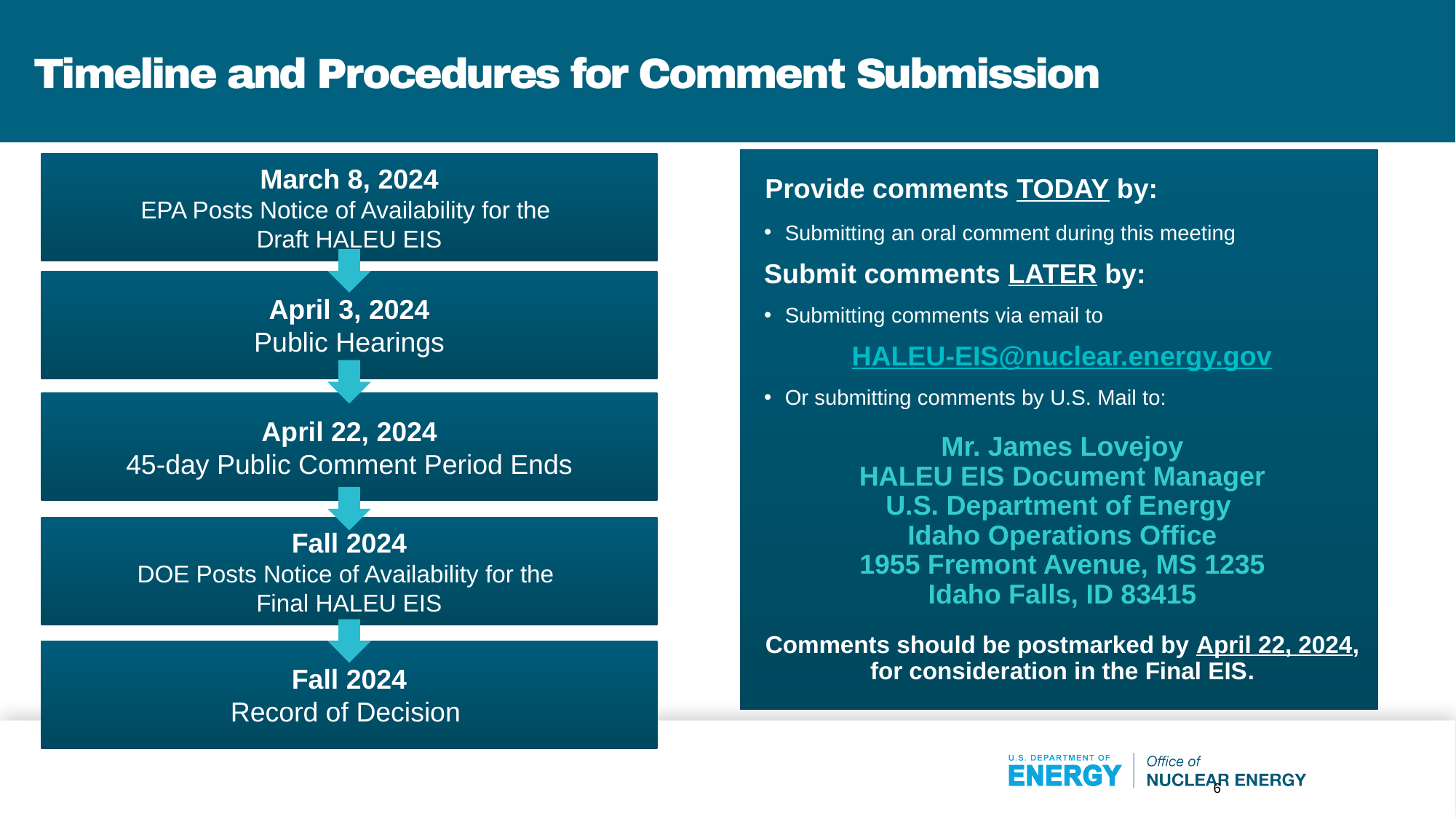

# Timeline and Procedures for Comment Submission
 Provide comments TODAY by:
Submitting an oral comment during this meeting
Submit comments LATER by:
Submitting comments via email to
HALEU-EIS@nuclear.energy.gov
Or submitting comments by U.S. Mail to:

Mr. James Lovejoy
HALEU EIS Document Manager
U.S. Department of Energy
Idaho Operations Office
1955 Fremont Avenue, MS 1235
Idaho Falls, ID 83415

Comments should be postmarked by April 22, 2024, for consideration in the Final EIS.

March 8, 2024
EPA Posts Notice of Availability for the
Draft HALEU EIS

April 3, 2024
Public Hearings

April 22, 2024
45-day Public Comment Period Ends

Fall 2024
DOE Posts Notice of Availability for the
Final HALEU EIS

Fall 2024
Record of Decision
6